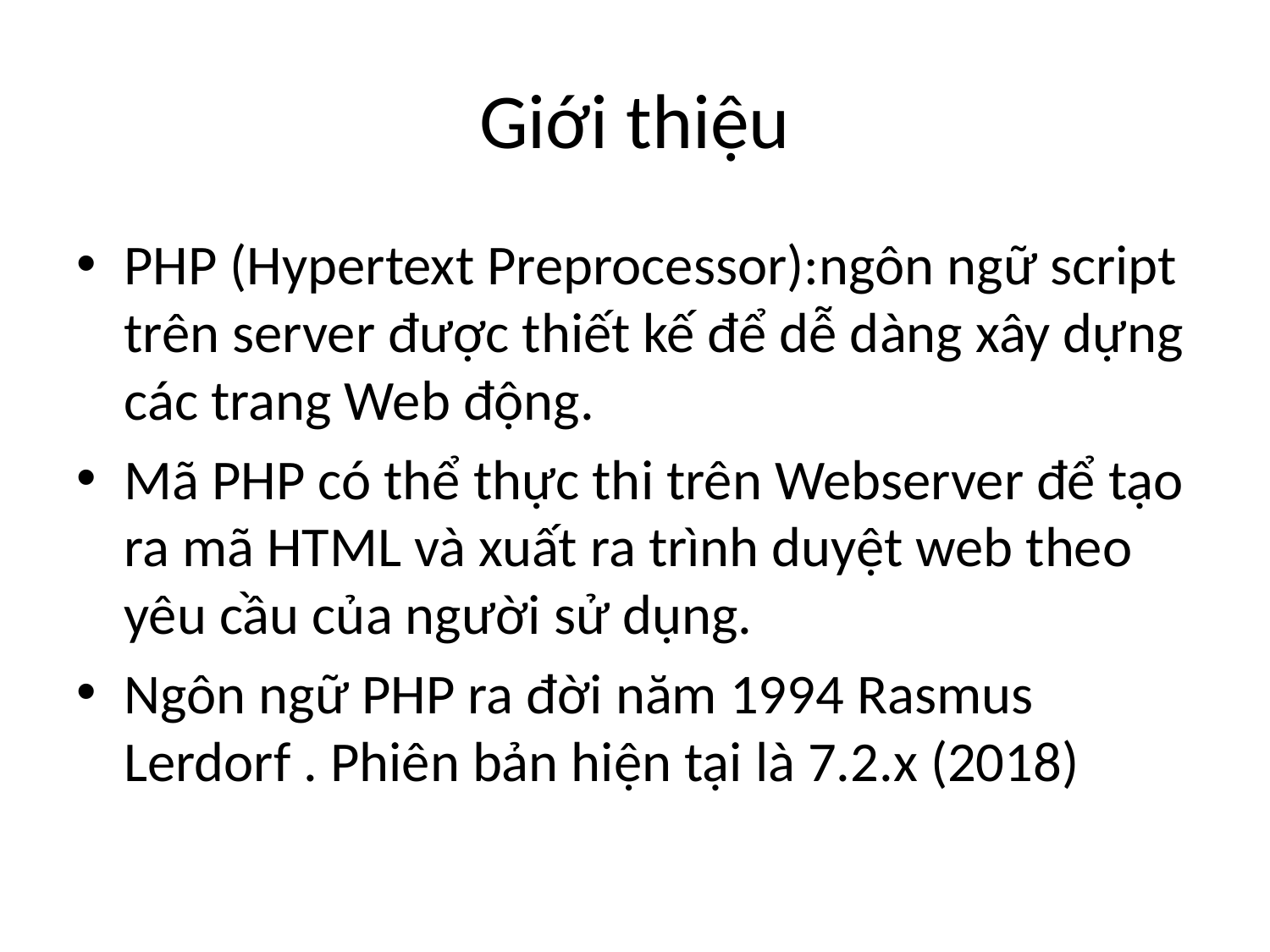

# Giới thiệu
PHP (Hypertext Preprocessor):ngôn ngữ script trên server được thiết kế để dễ dàng xây dựng các trang Web động.
Mã PHP có thể thực thi trên Webserver để tạo ra mã HTML và xuất ra trình duyệt web theo yêu cầu của người sử dụng.
Ngôn ngữ PHP ra đời năm 1994 Rasmus Lerdorf . Phiên bản hiện tại là 7.2.x (2018)